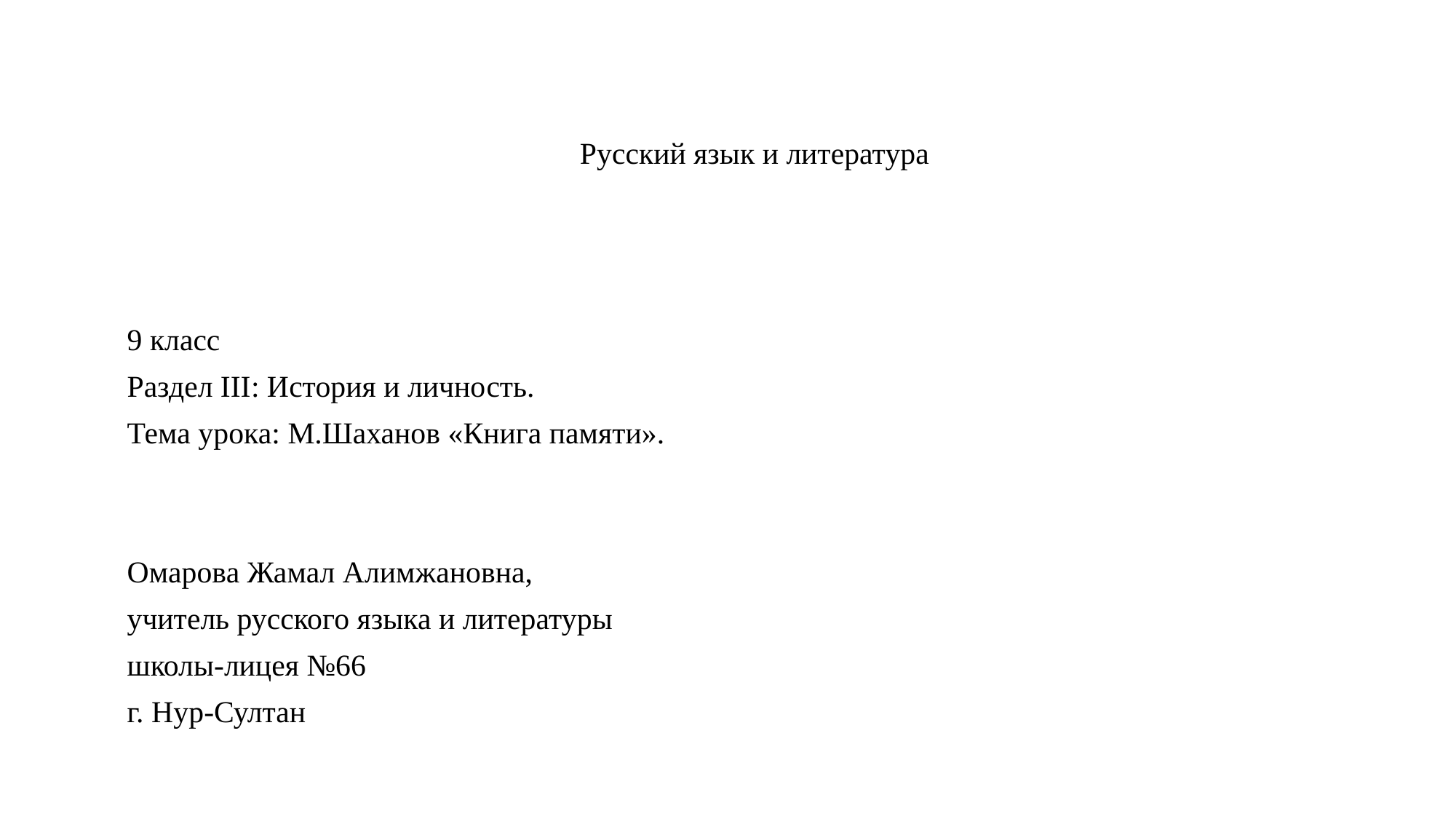

Русский язык и литература

9 класс
Раздел III: История и личность.
Тема урока: М.Шаханов «Книга памяти».

Омарова Жамал Алимжановна,
учитель русского языка и литературы
школы-лицея №66
г. Нур-Султан